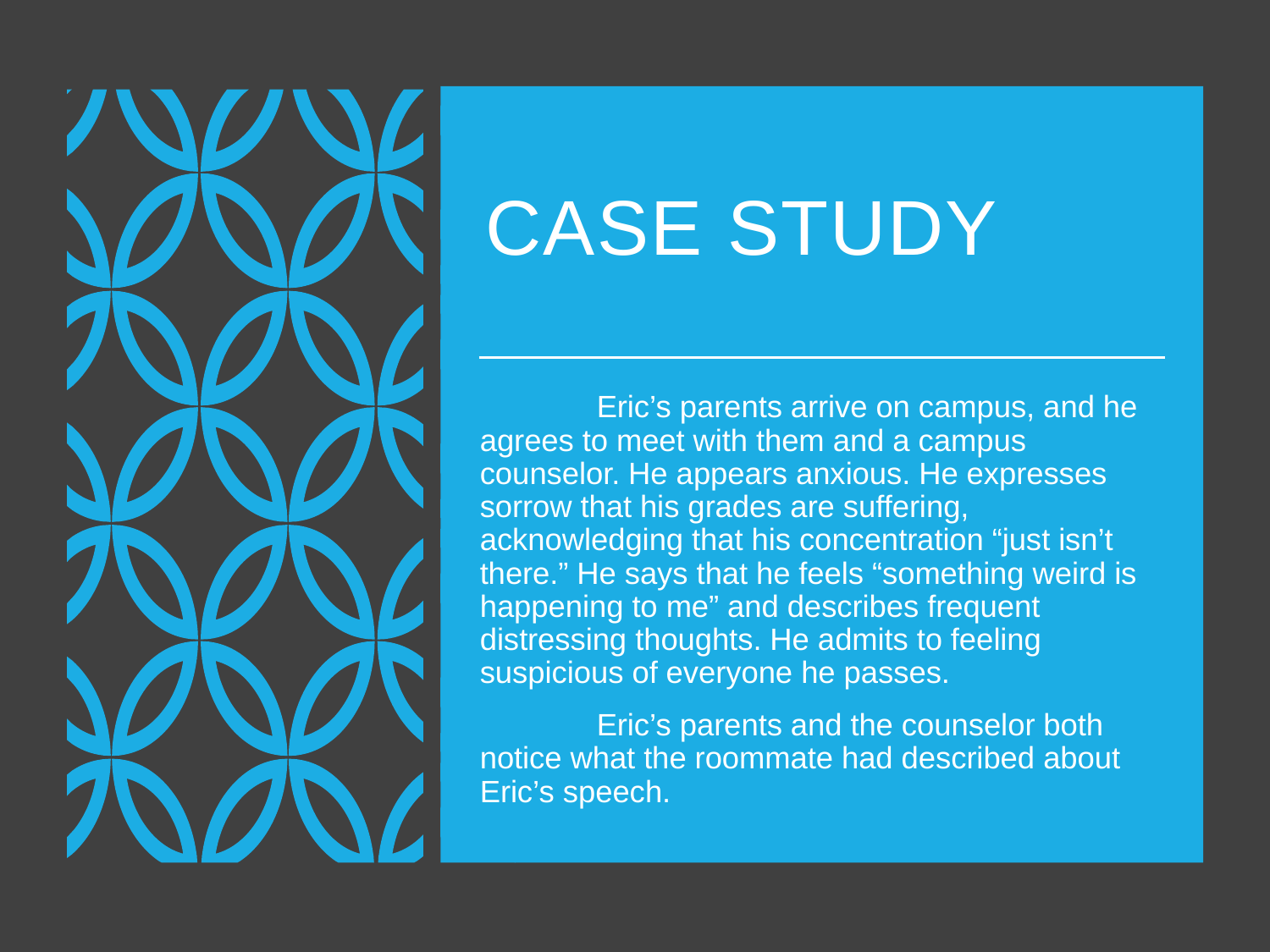

# Case Study

	Eric’s parents arrive on campus, and he agrees to meet with them and a campus counselor. He appears anxious. He expresses sorrow that his grades are suffering, acknowledging that his concentration “just isn’t there.” He says that he feels “something weird is happening to me” and describes frequent distressing thoughts. He admits to feeling suspicious of everyone he passes.
	Eric’s parents and the counselor both notice what the roommate had described about Eric’s speech.